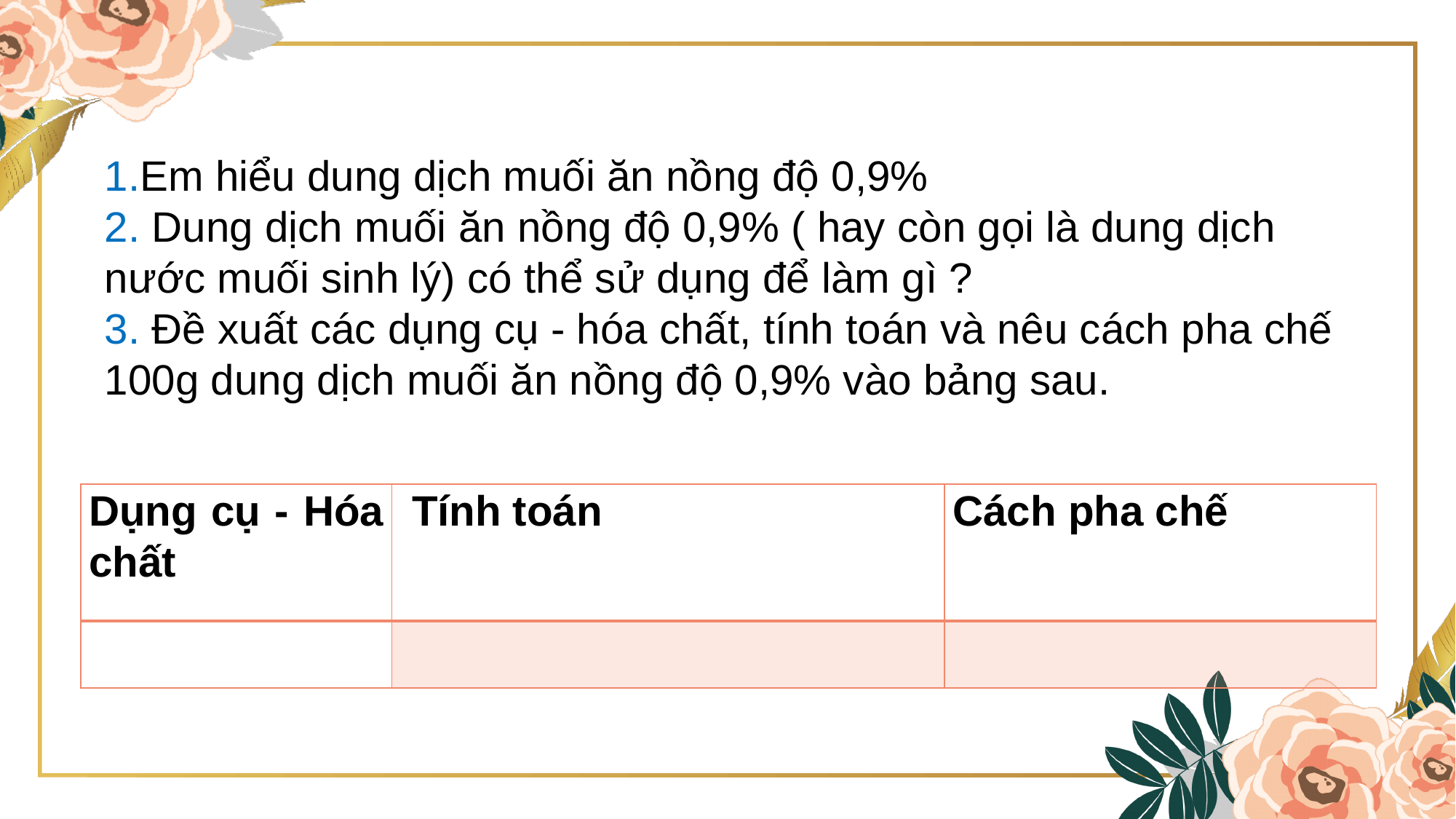

1.Em hiểu dung dịch muối ăn nồng độ 0,9%
2. Dung dịch muối ăn nồng độ 0,9% ( hay còn gọi là dung dịch nước muối sinh lý) có thể sử dụng để làm gì ?
3. Đề xuất các dụng cụ - hóa chất, tính toán và nêu cách pha chế  100g dung dịch muối ăn nồng độ 0,9% vào bảng sau.

| Dụng cụ - Hóa chất | Tính toán | Cách pha chế |
| --- | --- | --- |
|  |  |  |